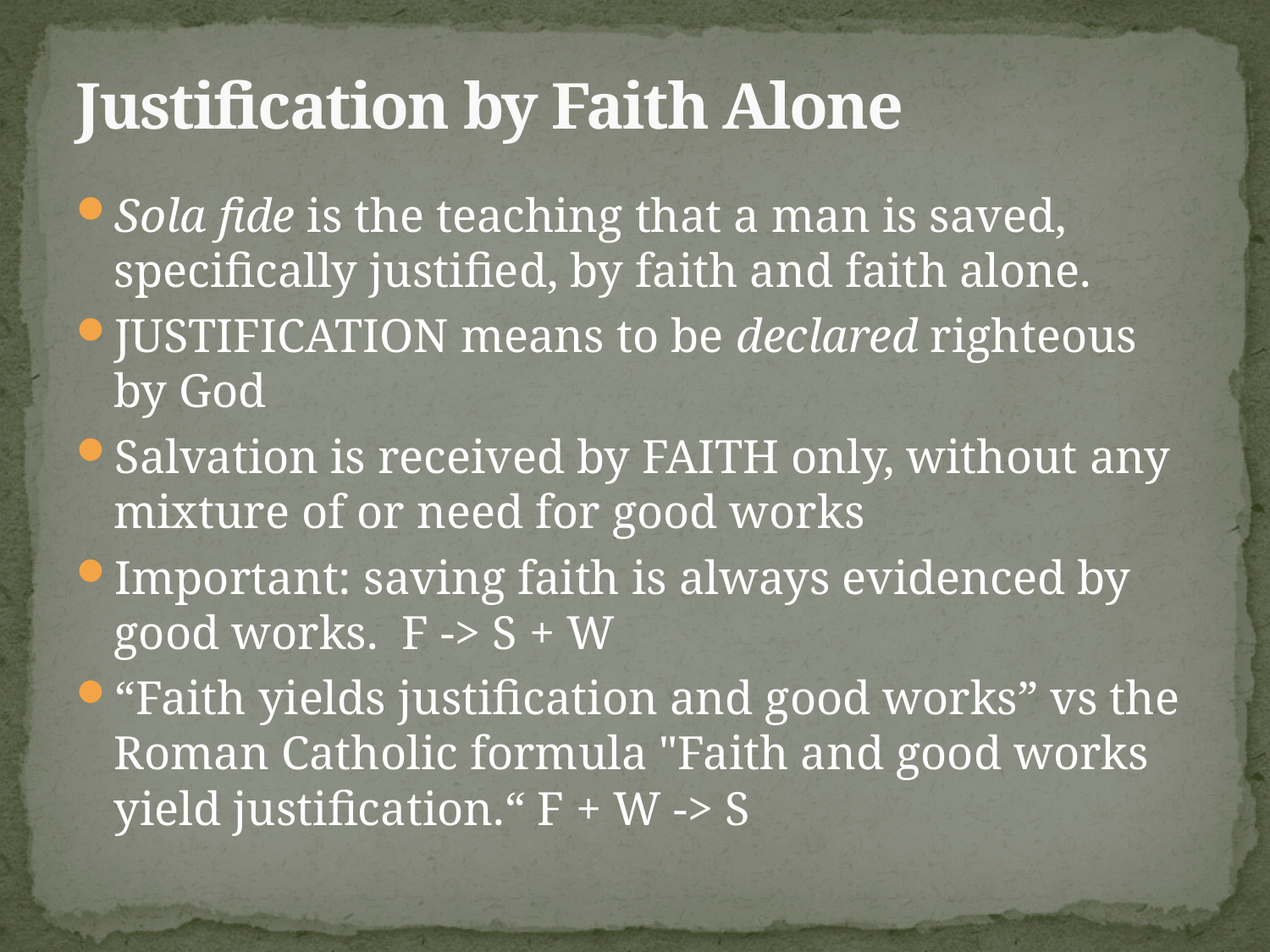

# Justification by Faith Alone
Sola fide is the teaching that a man is saved, specifically justified, by faith and faith alone.
JUSTIFICATION means to be declared righteous by God
Salvation is received by FAITH only, without any mixture of or need for good works
Important: saving faith is always evidenced by good works.  F -> S + W
“Faith yields justification and good works” vs the Roman Catholic formula "Faith and good works yield justification.“ F + W -> S